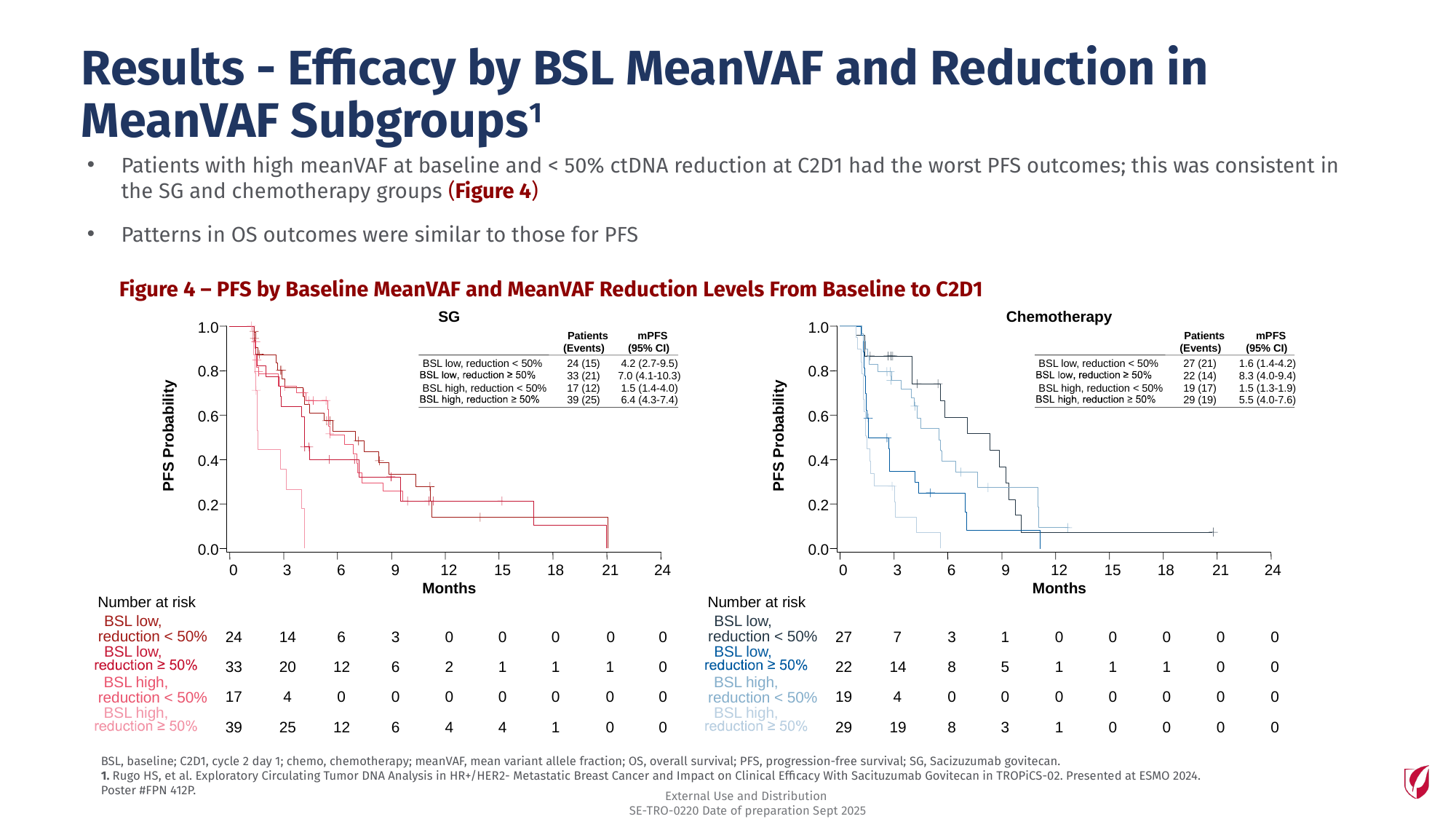

Results - Efficacy by BSL MeanVAF and Reduction in MeanVAF Subgroups1

Patients with high meanVAF at baseline and < 50% ctDNA reduction at C2D1 had the worst PFS outcomes; this was consistent in the SG and chemotherapy groups (Figure 4)
Patterns in OS outcomes were similar to those for PFS
Figure 4 – PFS by Baseline MeanVAF and MeanVAF Reduction Levels From Baseline to C2D1
SG
Chemotherapy
1.0
1.0

Patients
mPFS
Patients
mPFS
(Events)
(95% CI)
(Events)
(95% CI)

BSL low, reduction < 50%
24 (15)
4.2 (2.7-9.5)
BSL low, reduction < 50%
27 (21)
1.6 (1.4-4.2)
0.8
0.8
33 (21)
7.0 (4.1-10.3)
22 (14)
8.3 (4.0-9.4)

BSL high, reduction < 50%
17 (12)
1.5 (1.4-4.0)
19 (17)
1.5 (1.3-1.9)
39 (25)
6.4 (4.3-7.4)
29 (19)
5.5 (4.0-7.6)

0.6
0.6

PFS Probability
PFS Probability
0.4
0.4

0.2

0.0

0
3
6
9
12
15
18
21
24
Months
Number at risk
BSL low,
reduction < 50%
27
7
3
1
0
0
0
0
0
BSL low,
22
14
8
5
1
1
1
0
0

BSL high,
19
4
0
0
0
0
0
0
0
reduction < 50%
BSL high,
29
19
8
3
1
0
0
0
0

0.2

0.0

0
3
6
9
12
15
18
21
24
Months
Number at risk
BSL low,
reduction < 50%
24
14
6
3
0
0
0
0
0
BSL low,
33
20
12
6
2
1
1
1
0

BSL high,
17
4
0
0
0
0
0
0
0
reduction < 50%
BSL high,
39
25
12
6
4
4
1
0
0

BSL high, reduction < 50%

BSL, baseline; C2D1, cycle 2 day 1; chemo, chemotherapy; meanVAF, mean variant allele fraction; OS, overall survival; PFS, progression-free survival; SG, Sacizuzumab govitecan.
1. Rugo HS, et al. Exploratory Circulating Tumor DNA Analysis in HR+/HER2- Metastatic Breast Cancer and Impact on Clinical Efficacy With Sacituzumab Govitecan in TROPiCS-02. Presented at ESMO 2024. Poster #FPN 412P.